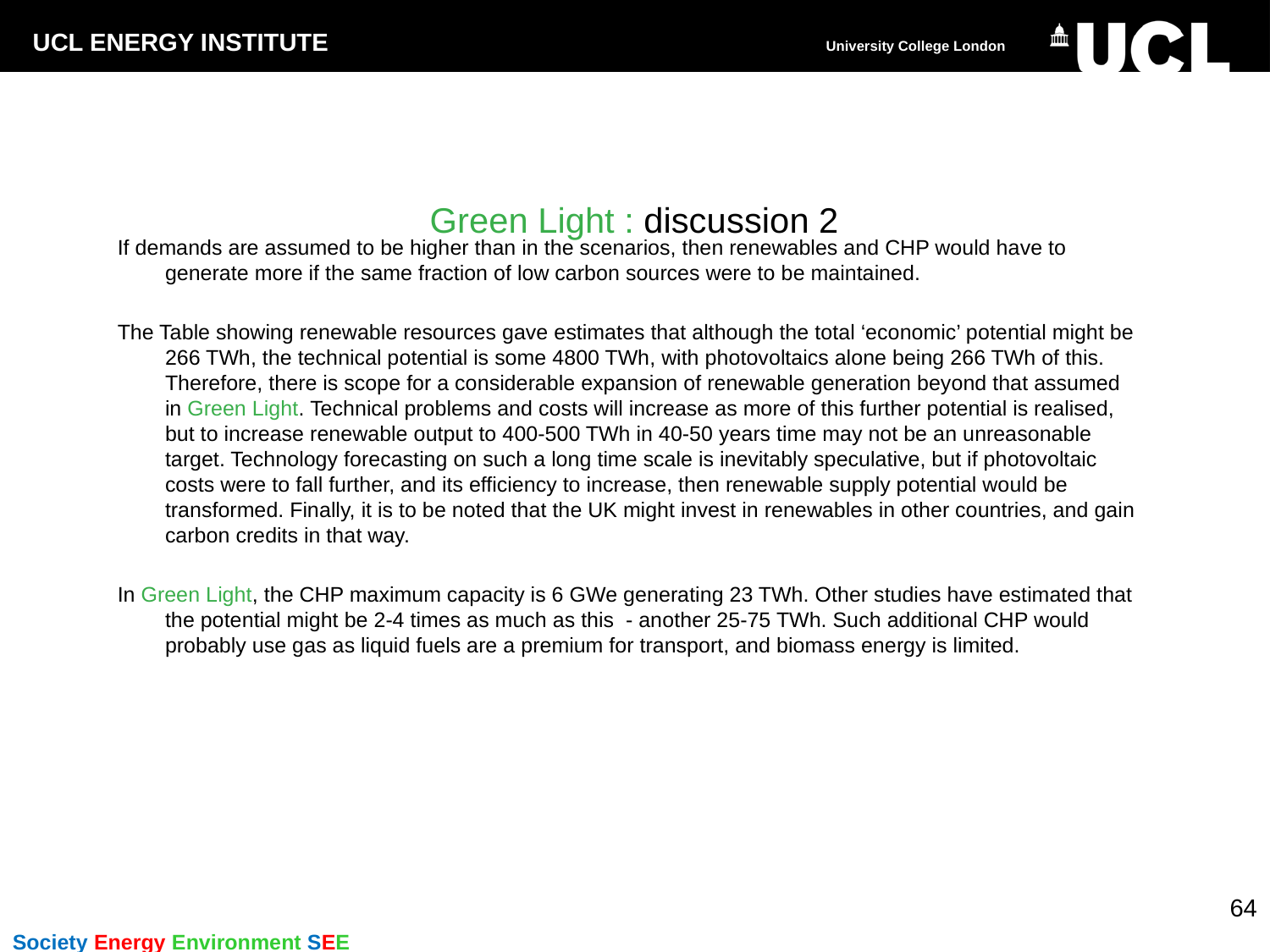

# Green Light : discussion 2

If demands are assumed to be higher than in the scenarios, then renewables and CHP would have to generate more if the same fraction of low carbon sources were to be maintained.

The Table showing renewable resources gave estimates that although the total ‘economic’ potential might be 266 TWh, the technical potential is some 4800 TWh, with photovoltaics alone being 266 TWh of this. Therefore, there is scope for a considerable expansion of renewable generation beyond that assumed in Green Light. Technical problems and costs will increase as more of this further potential is realised, but to increase renewable output to 400-500 TWh in 40-50 years time may not be an unreasonable target. Technology forecasting on such a long time scale is inevitably speculative, but if photovoltaic costs were to fall further, and its efficiency to increase, then renewable supply potential would be transformed. Finally, it is to be noted that the UK might invest in renewables in other countries, and gain carbon credits in that way.

In Green Light, the CHP maximum capacity is 6 GWe generating 23 TWh. Other studies have estimated that the potential might be 2-4 times as much as this  - another 25-75 TWh. Such additional CHP would probably use gas as liquid fuels are a premium for transport, and biomass energy is limited.

64